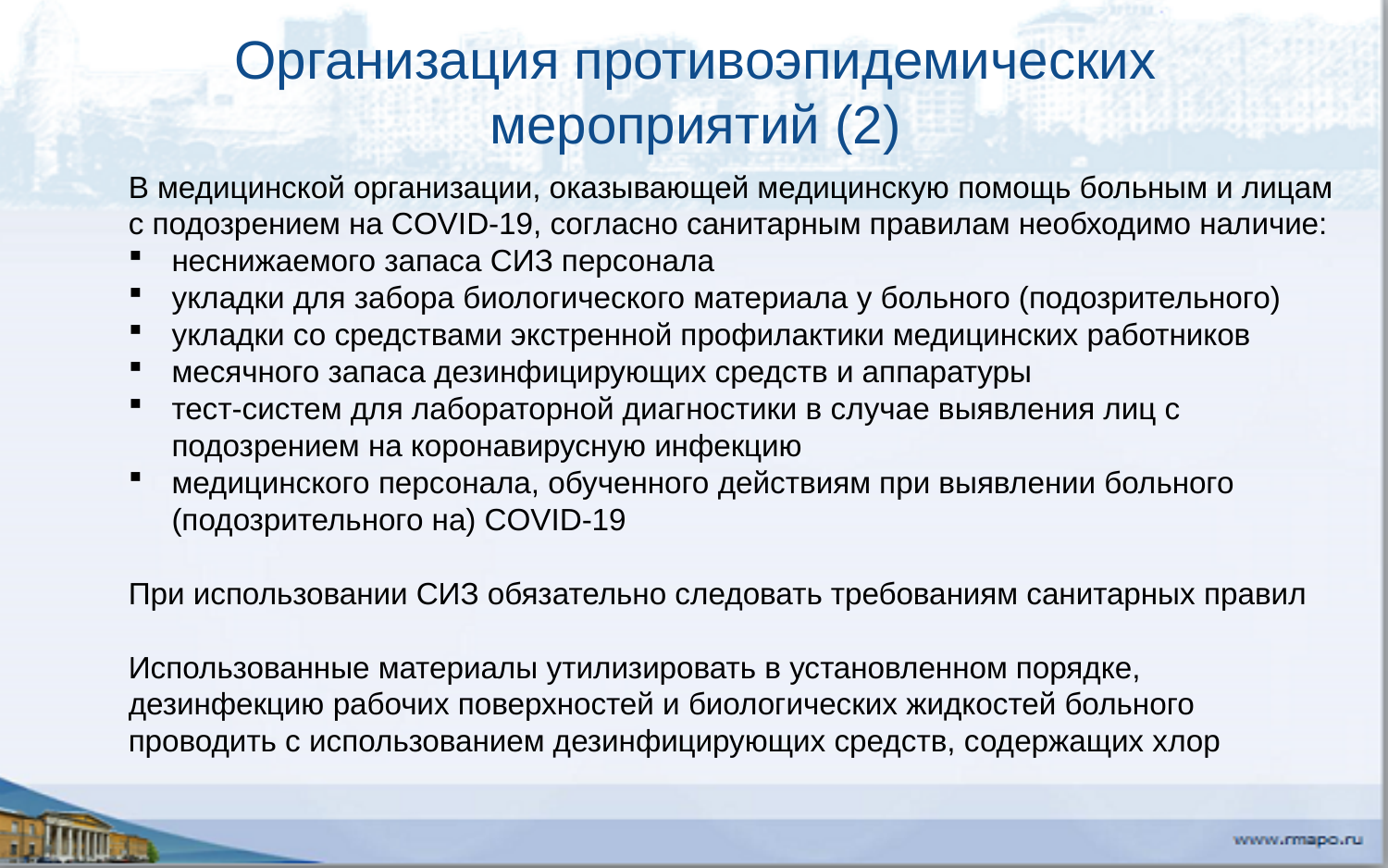

Организация противоэпидемических мероприятий (2)
В медицинской организации, оказывающей медицинскую помощь больным и лицам с подозрением на COVID-19, согласно санитарным правилам необходимо наличие:
неснижаемого запаса СИЗ персонала
укладки для забора биологического материала у больного (подозрительного)
укладки со средствами экстренной профилактики медицинских работников
месячного запаса дезинфицирующих средств и аппаратуры
тест-систем для лабораторной диагностики в случае выявления лиц с подозрением на коронавирусную инфекцию
медицинского персонала, обученного действиям при выявлении больного (подозрительного на) COVID-19

При использовании СИЗ обязательно следовать требованиям санитарных правил

Использованные материалы утилизировать в установленном порядке, дезинфекцию рабочих поверхностей и биологических жидкостей больного проводить с использованием дезинфицирующих средств, содержащих хлор